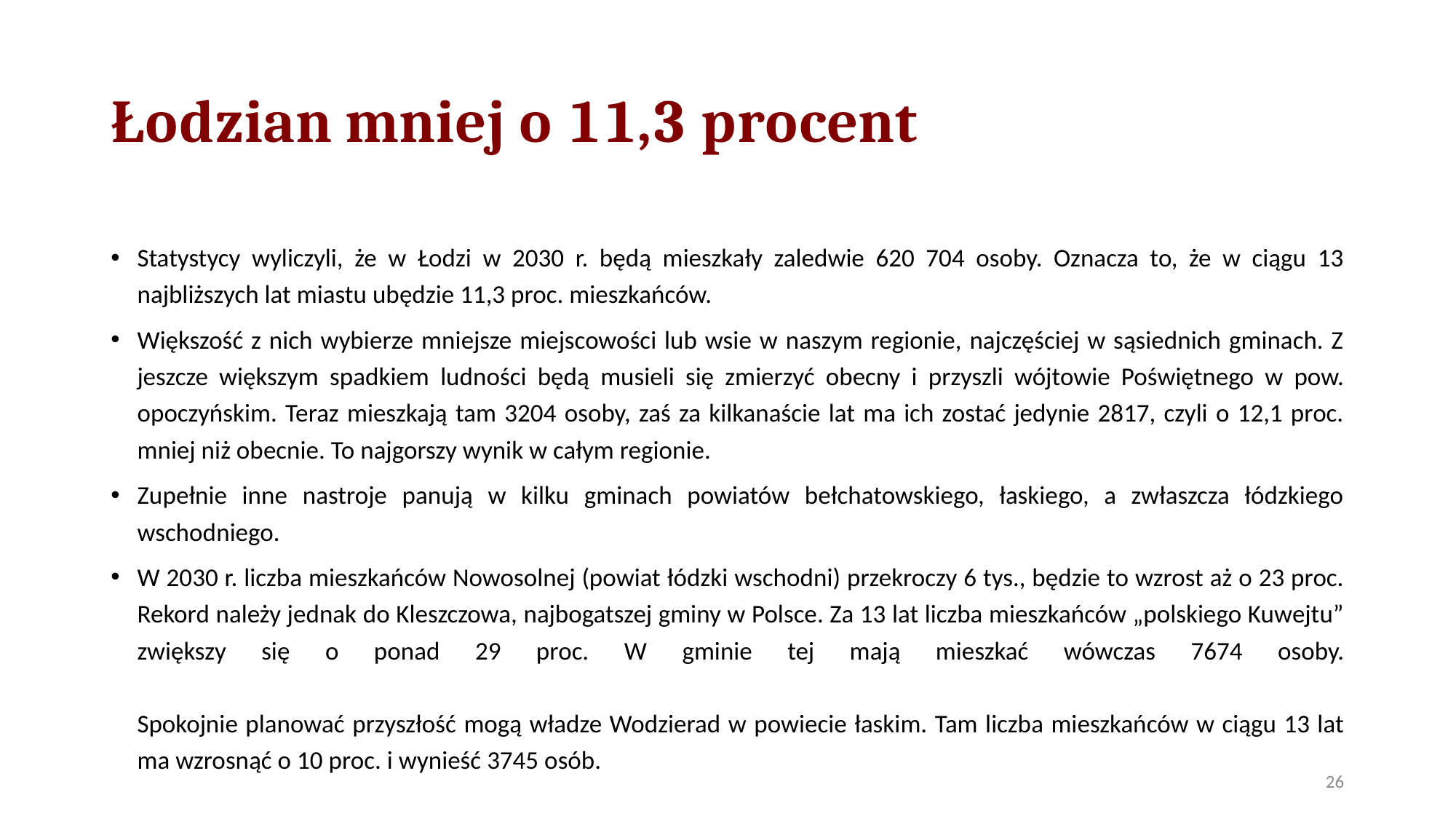

# Łodzian mniej o 11,3 procent
Statystycy wyliczyli, że w Łodzi w 2030 r. będą mieszkały zaledwie 620 704 osoby. Oznacza to, że w ciągu 13 najbliższych lat miastu ubędzie 11,3 proc. mieszkańców.
Większość z nich wybierze mniejsze miejscowości lub wsie w naszym regionie, najczęściej w sąsiednich gminach. Z jeszcze większym spadkiem ludności będą musieli się zmierzyć obecny i przyszli wójtowie Poświętnego w pow. opoczyńskim. Teraz mieszkają tam 3204 osoby, zaś za kilkanaście lat ma ich zostać jedynie 2817, czyli o 12,1 proc. mniej niż obecnie. To najgorszy wynik w całym regionie.
Zupełnie inne nastroje panują w kilku gminach powiatów bełchatowskiego, łaskiego, a zwłaszcza łódzkiego wschodniego.
W 2030 r. liczba mieszkańców Nowosolnej (powiat łódzki wschodni) przekroczy 6 tys., będzie to wzrost aż o 23 proc. Rekord należy jednak do Kleszczowa, najbogatszej gminy w Polsce. Za 13 lat liczba mieszkańców „polskiego Kuwejtu” zwiększy się o ponad 29 proc. W gminie tej mają mieszkać wówczas 7674 osoby.
Spokojnie planować przyszłość mogą władze Wodzierad w powiecie łaskim. Tam liczba mieszkańców w ciągu 13 lat ma wzrosnąć o 10 proc. i wynieść 3745 osób.
26